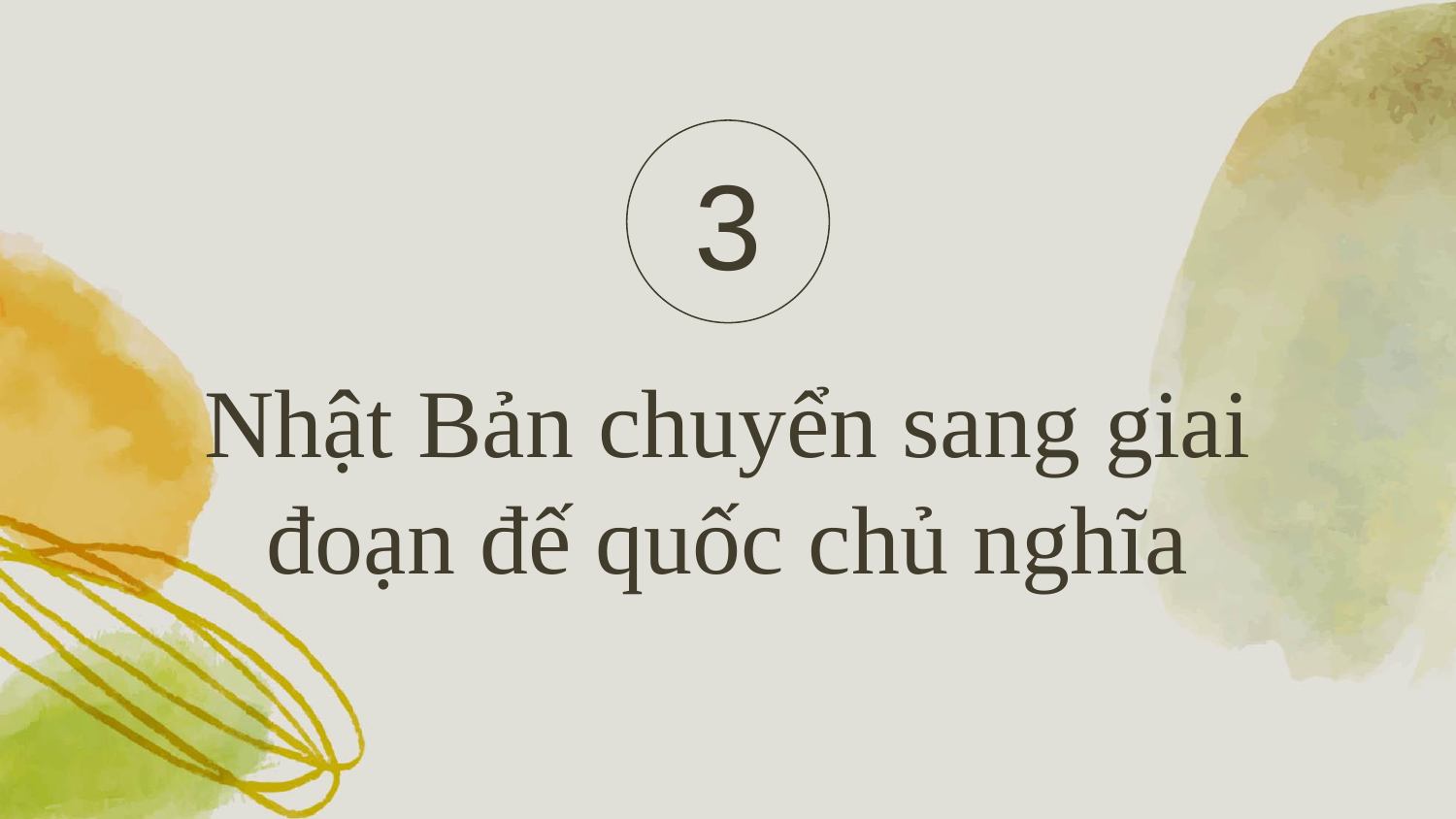

3
# Nhật Bản chuyển sang giai đoạn đế quốc chủ nghĩa